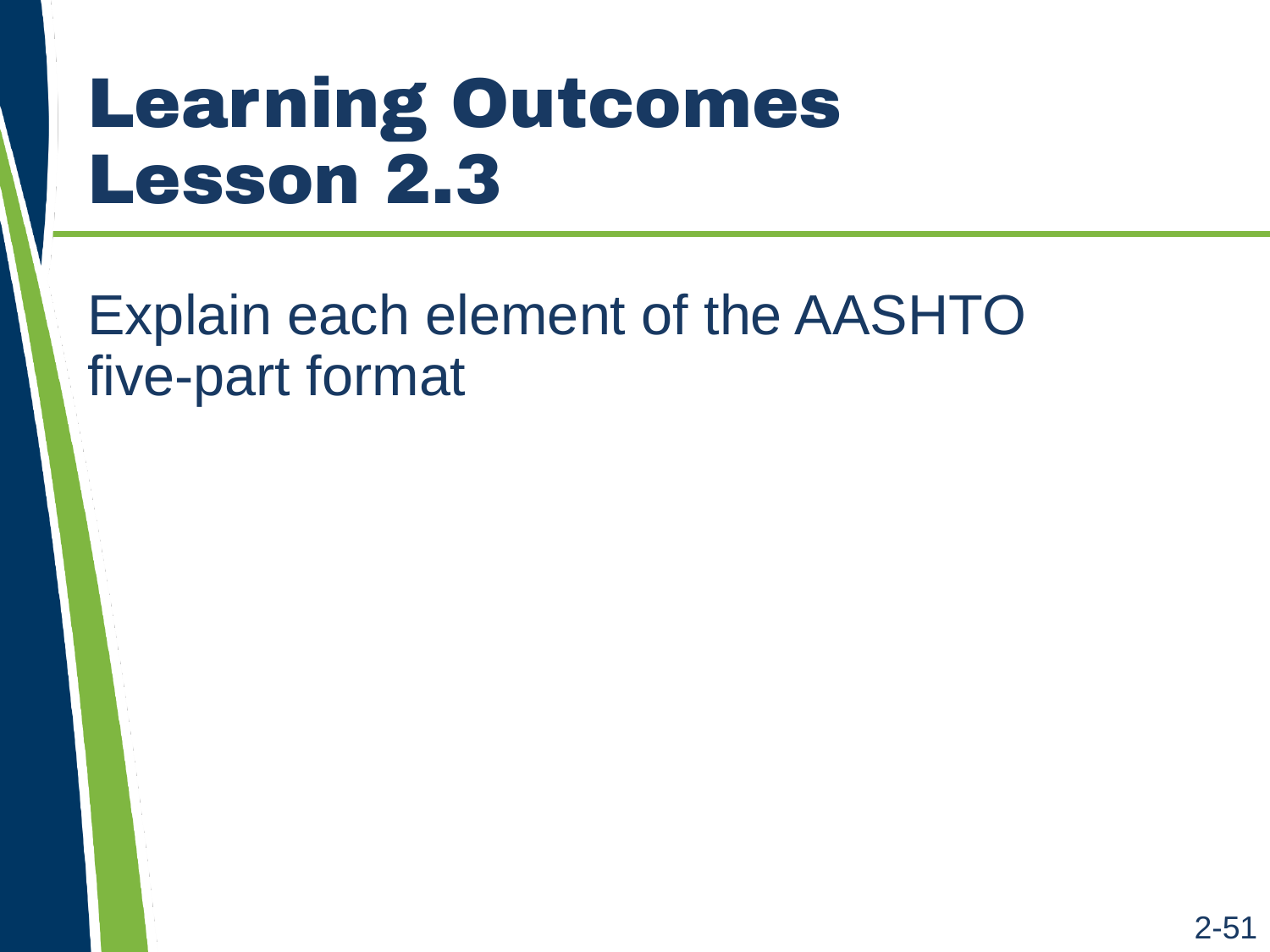

# Learning Outcomes Lesson 2.3
Explain each element of the AASHTO five-part format